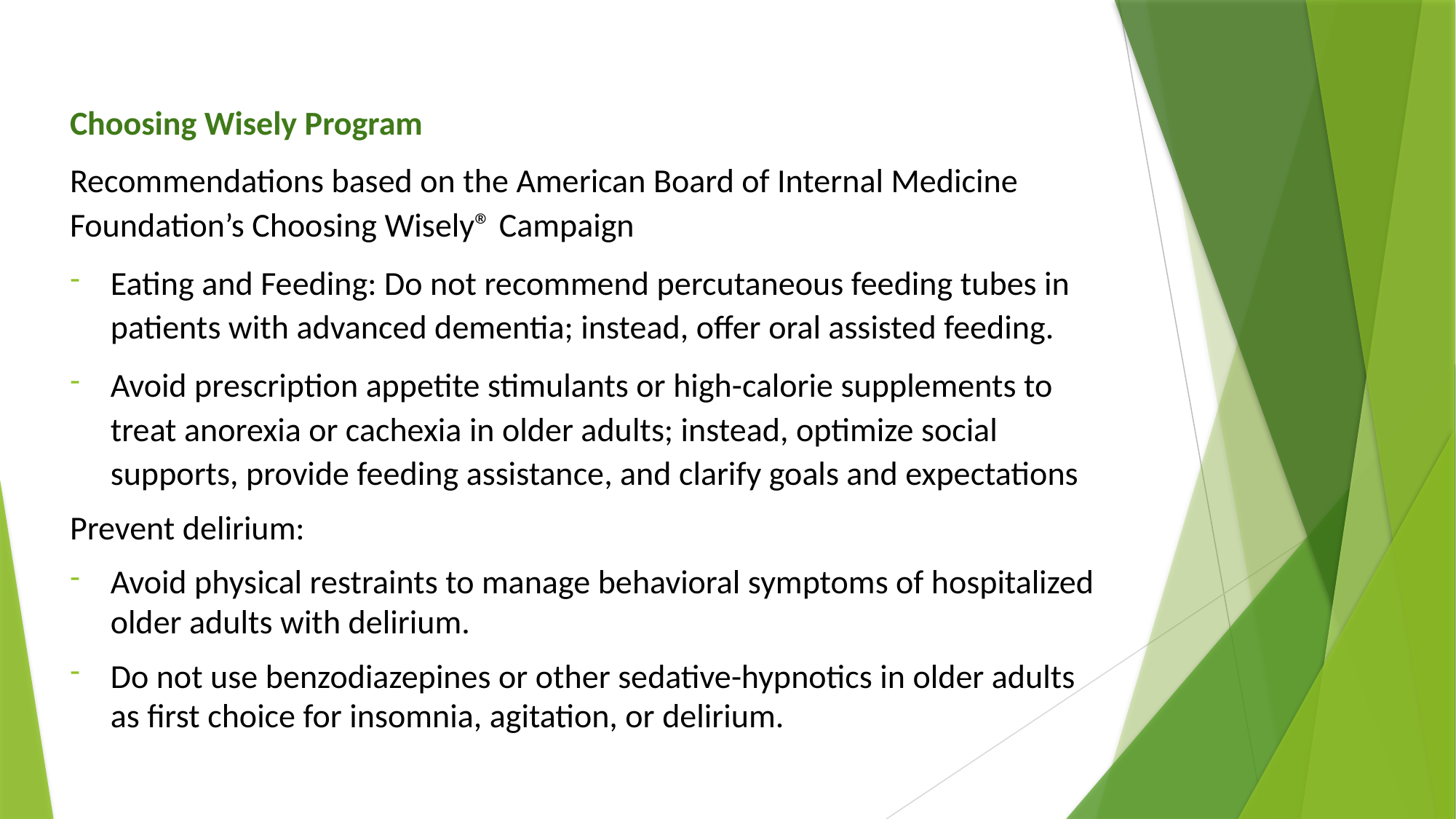

#
Choosing Wisely Program
Recommendations based on the American Board of Internal Medicine Foundation’s Choosing Wisely® Campaign
Eating and Feeding: Do not recommend percutaneous feeding tubes in patients with advanced dementia; instead, offer oral assisted feeding.
Avoid prescription appetite stimulants or high-calorie supplements to treat anorexia or cachexia in older adults; instead, optimize social supports, provide feeding assistance, and clarify goals and expectations
Prevent delirium:
Avoid physical restraints to manage behavioral symptoms of hospitalized older adults with delirium.
Do not use benzodiazepines or other sedative-hypnotics in older adults as first choice for insomnia, agitation, or delirium.